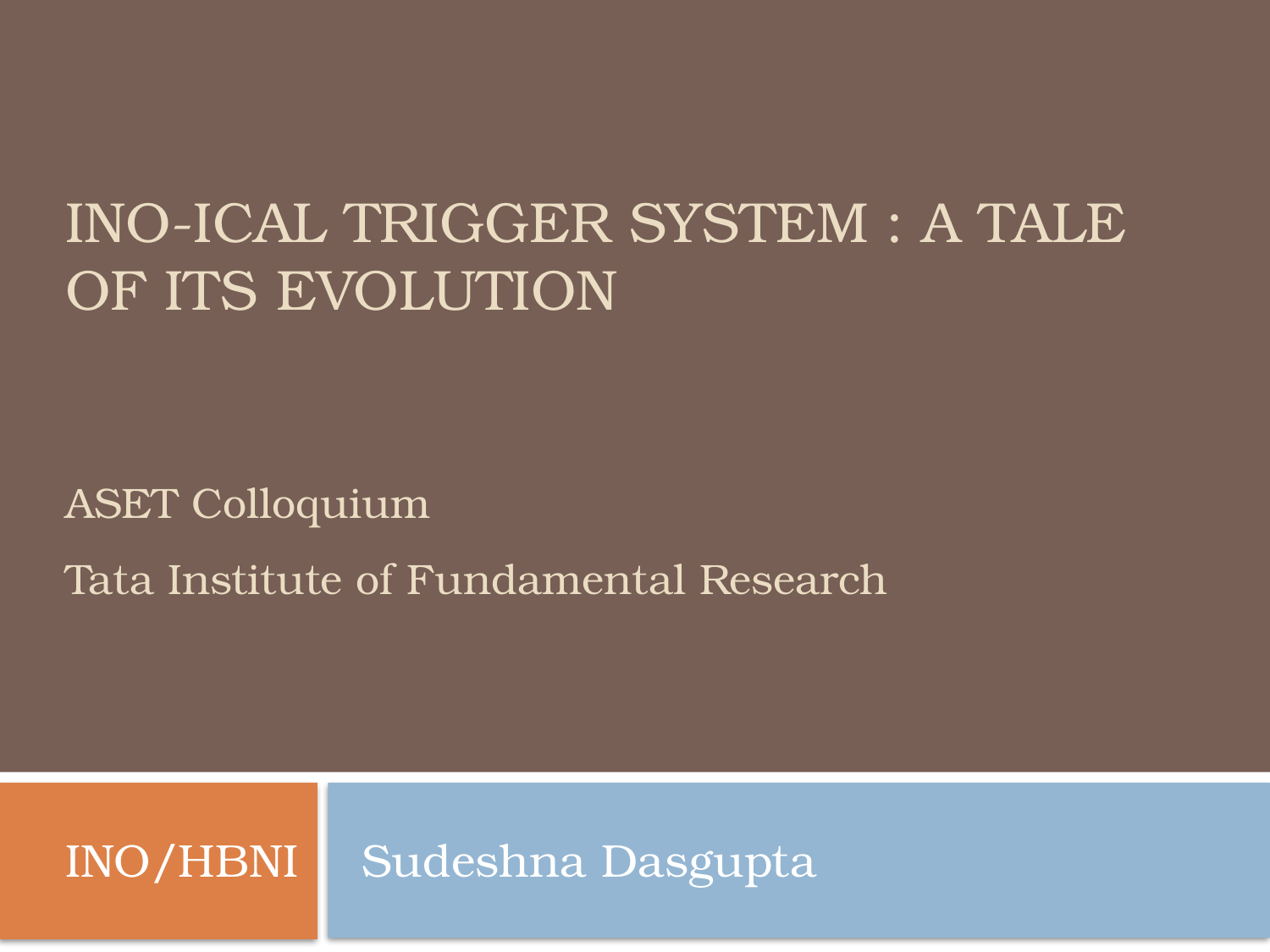

# INO-ICAL trigger system : A tale of its evolution
ASET Colloquium
Tata Institute of Fundamental Research
INO/HBNI
Sudeshna Dasgupta